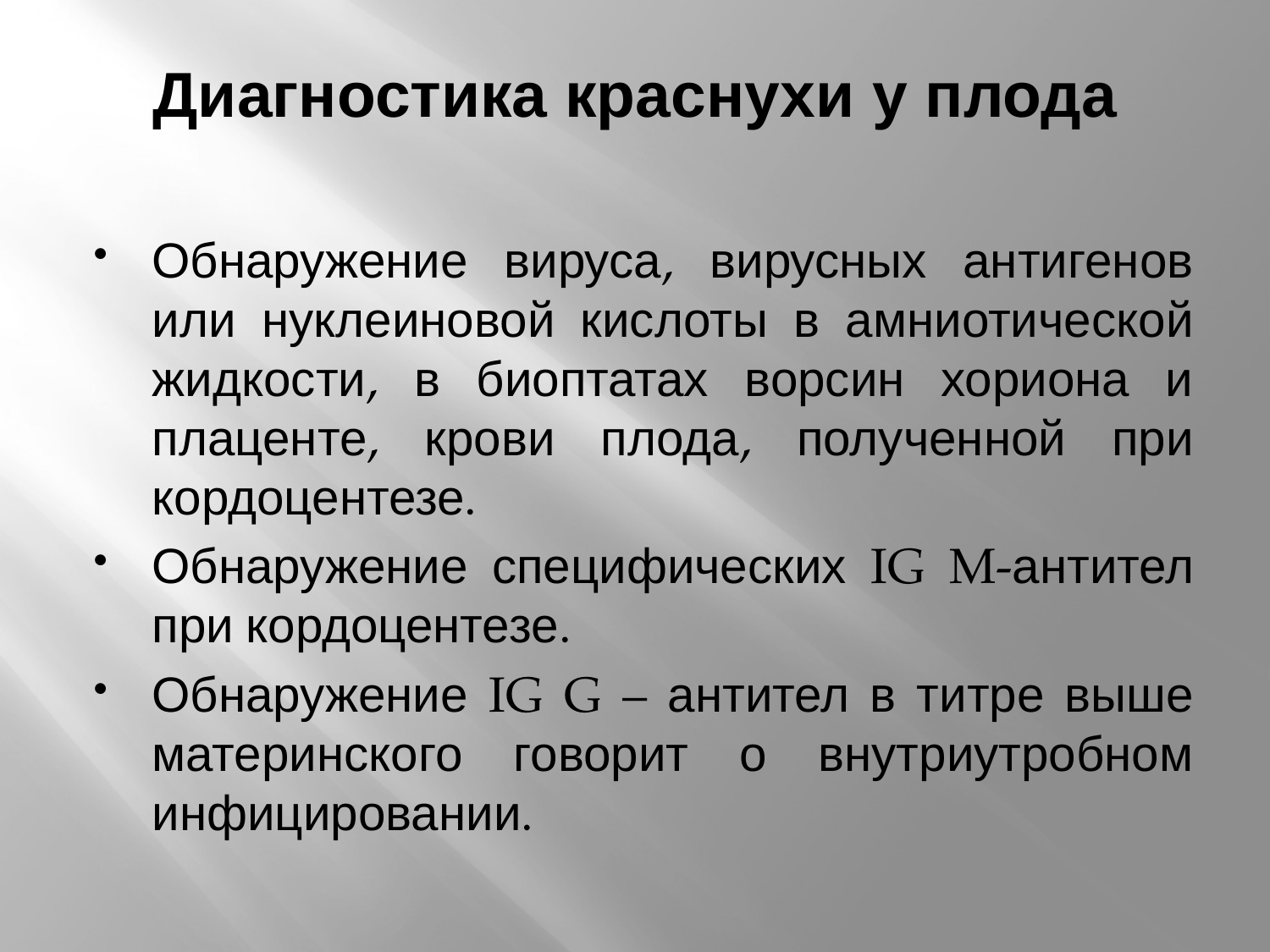

# Диагностика краснухи у плода
Обнаружение вируса, вирусных антигенов или нуклеиновой кислоты в амниотической жидкости, в биоптатах ворсин хориона и плаценте, крови плода, полученной при кордоцентезе.
Обнаружение специфических IG M-антител при кордоцентезе.
Обнаружение IG G – антител в титре выше материнского говорит о внутриутробном инфицировании.